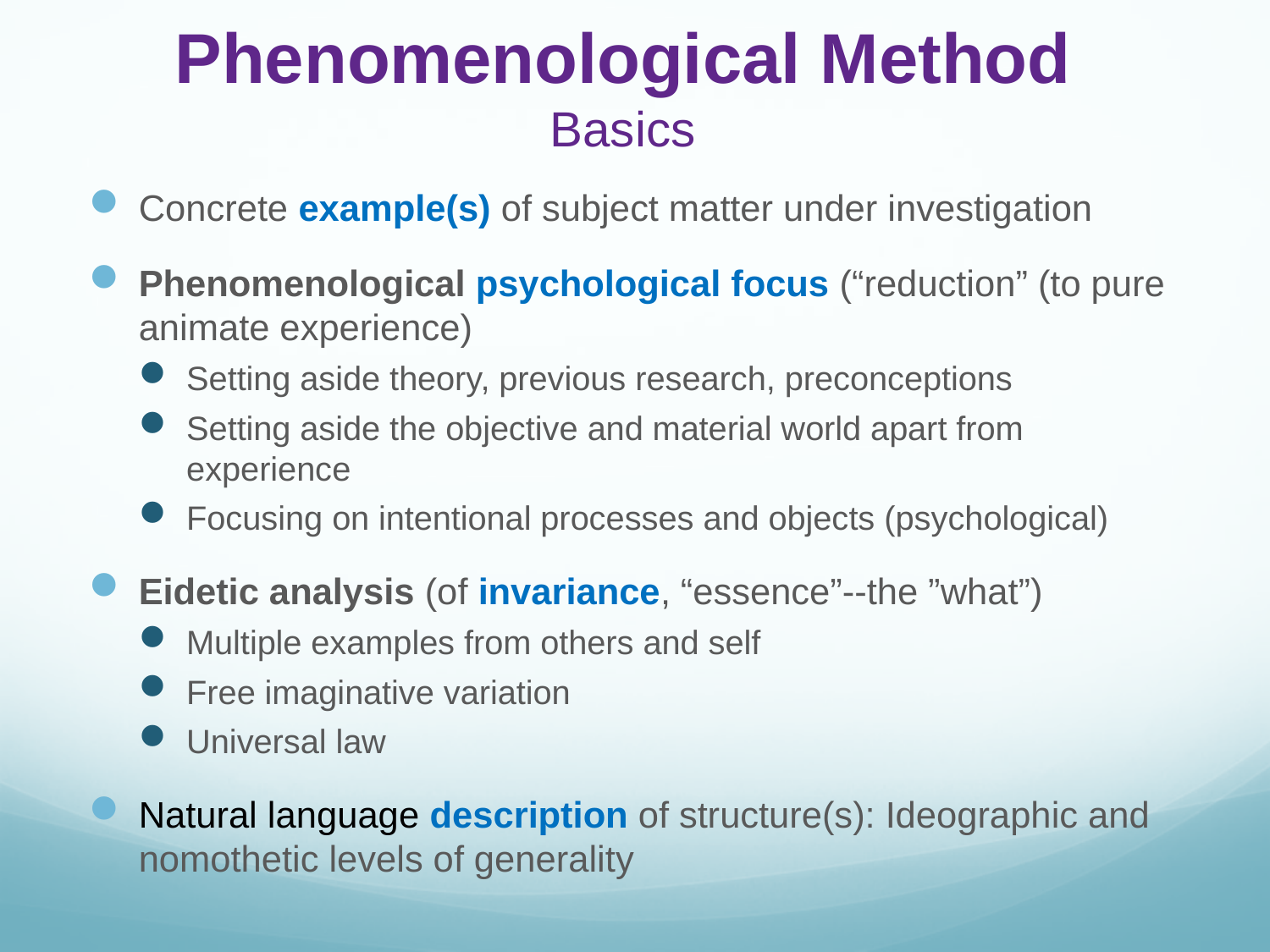

# Phenomenological Method Basics
Concrete example(s) of subject matter under investigation
Phenomenological psychological focus (“reduction” (to pure animate experience)
Setting aside theory, previous research, preconceptions
Setting aside the objective and material world apart from experience
Focusing on intentional processes and objects (psychological)
Eidetic analysis (of invariance, “essence”--the ”what”)
Multiple examples from others and self
Free imaginative variation
Universal law
Natural language description of structure(s): Ideographic and nomothetic levels of generality